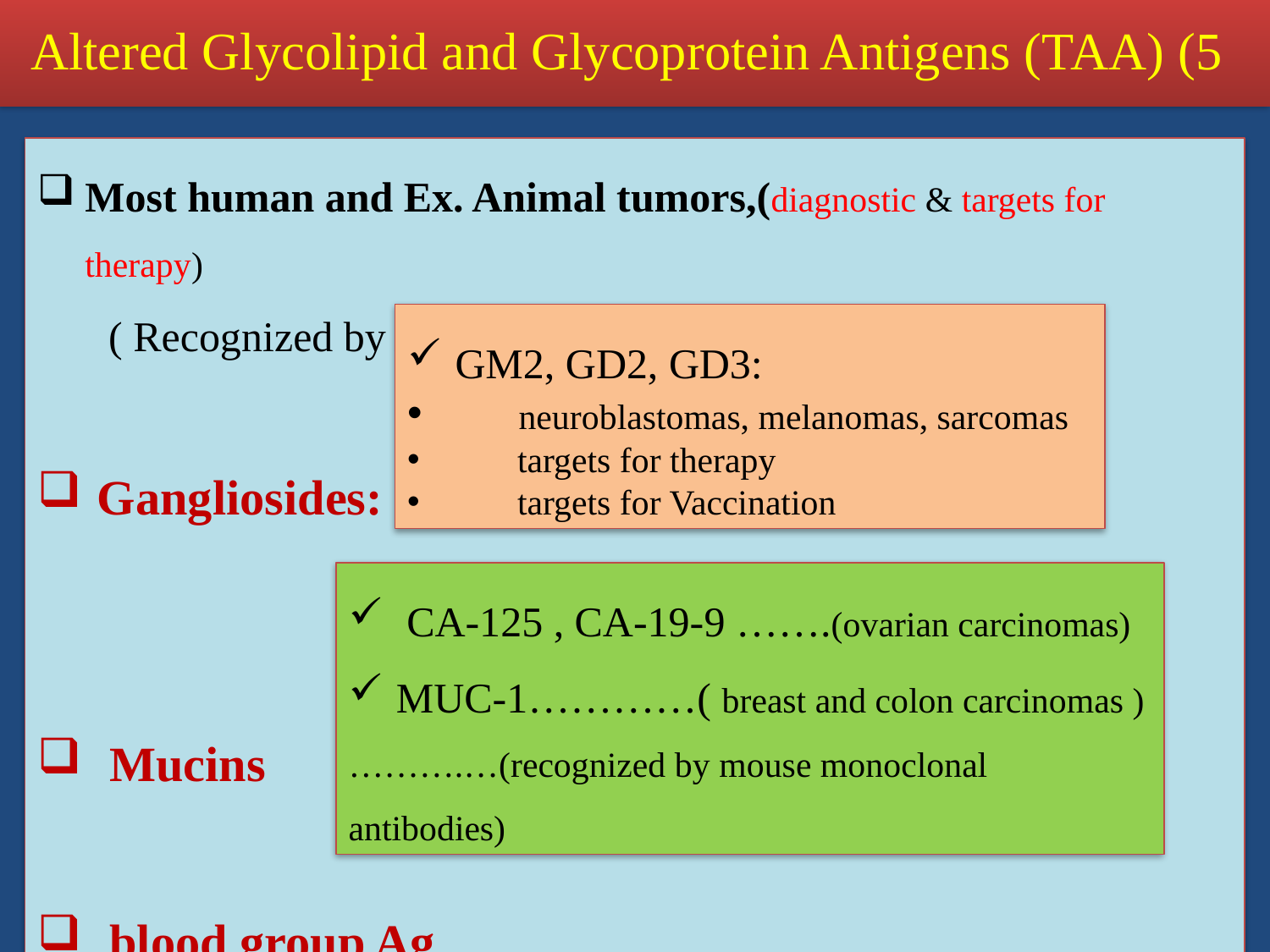

5) Altered Glycolipid and Glycoprotein Antigens (TAA)
Most human and Ex. Animal tumors,(diagnostic & targets for therapy)
        ( Recognized by Ab )

 Gangliosides:

  Mucins

  blood group Ag
GM2, GD2, GD3:
      neuroblastomas, melanomas, sarcomas
       targets for therapy
       targets for Vaccination
 CA-125 , CA-19-9 …….(ovarian carcinomas)
MUC-1…………( breast and colon carcinomas )
……….…(recognized by mouse monoclonal antibodies)